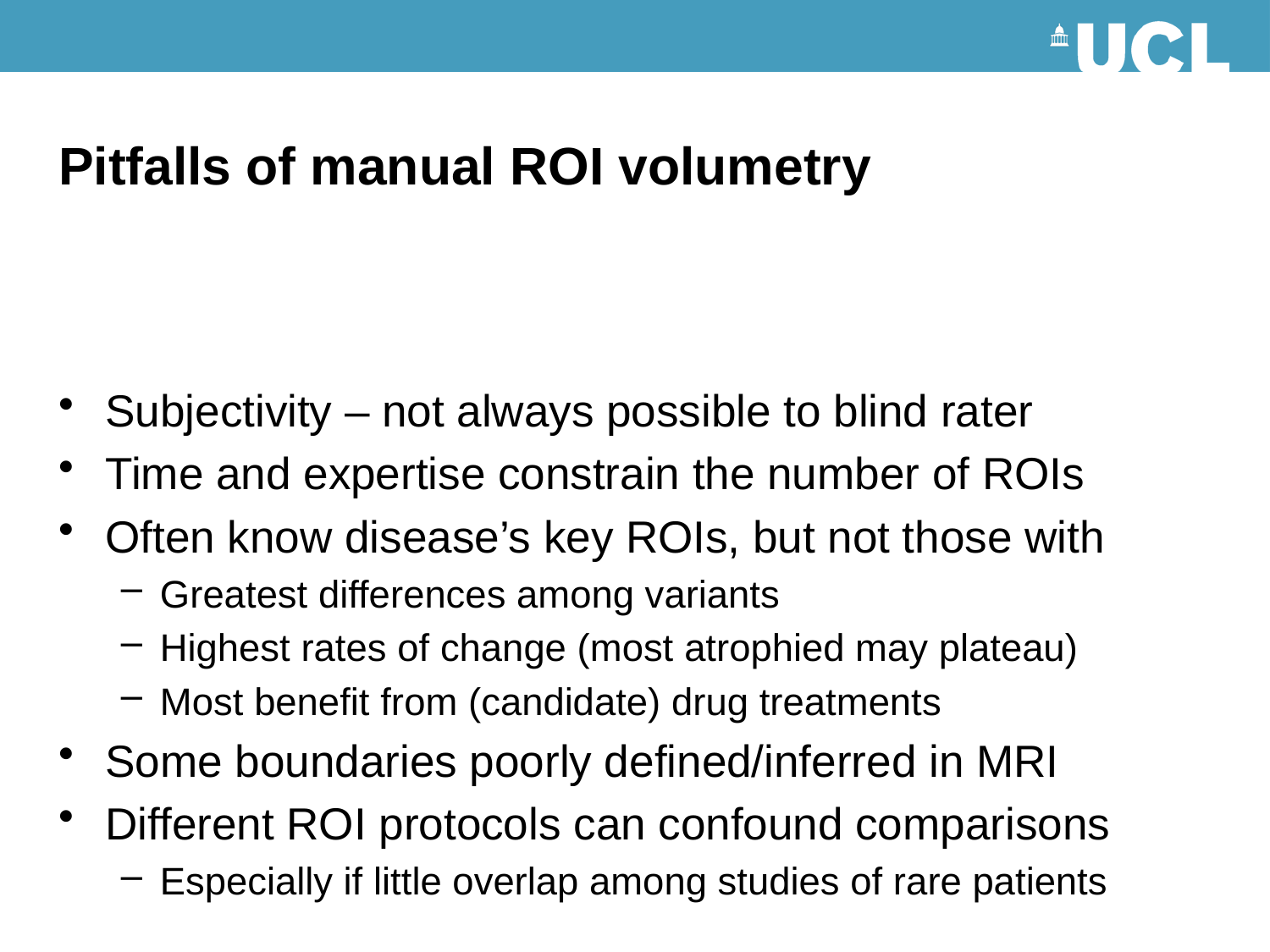

# Pitfalls of manual ROI volumetry
Subjectivity – not always possible to blind rater
Time and expertise constrain the number of ROIs
Often know disease’s key ROIs, but not those with
Greatest differences among variants
Highest rates of change (most atrophied may plateau)
Most benefit from (candidate) drug treatments
Some boundaries poorly defined/inferred in MRI
Different ROI protocols can confound comparisons
Especially if little overlap among studies of rare patients